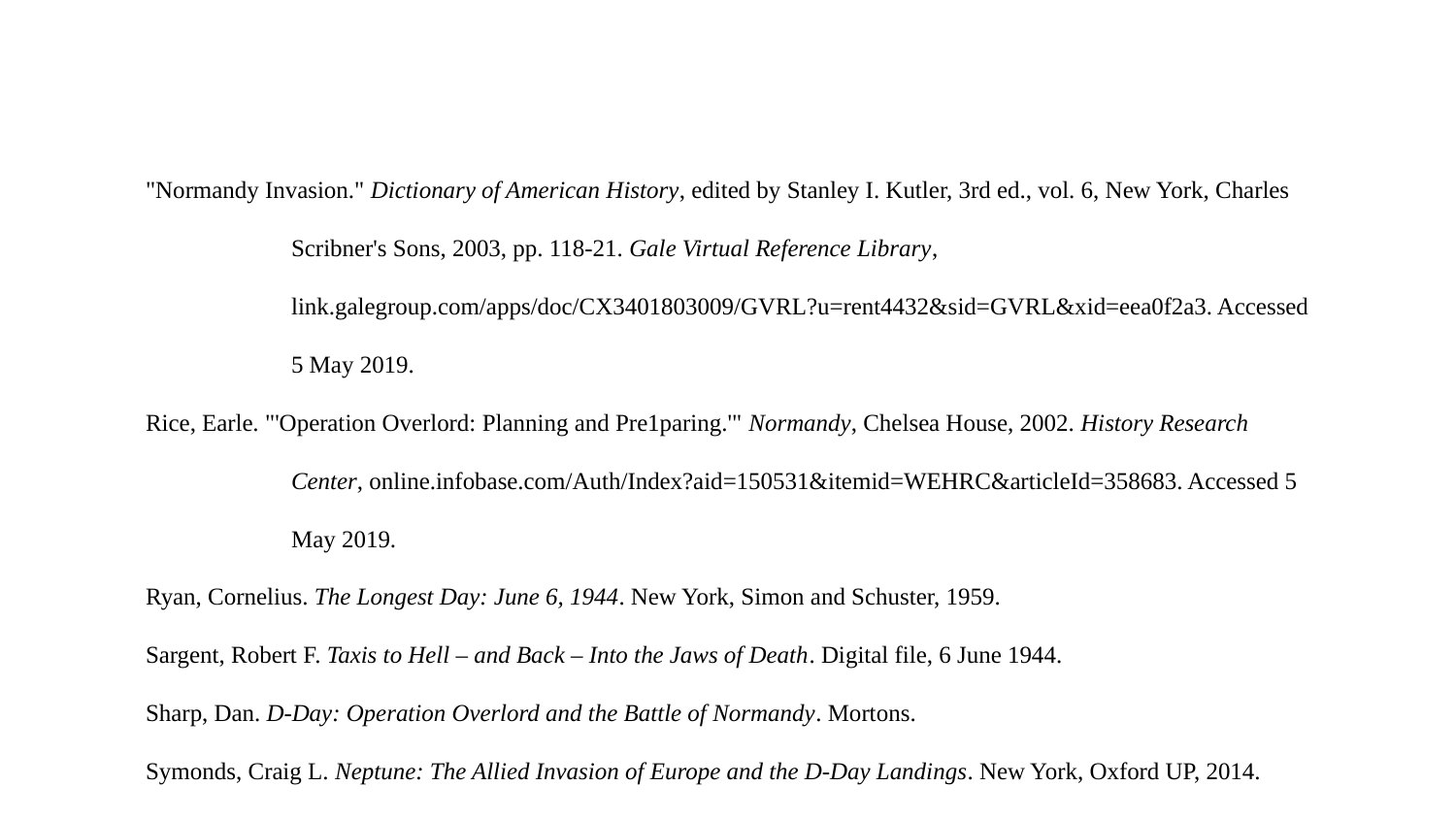

"Normandy Invasion." Dictionary of American History, edited by Stanley I. Kutler, 3rd ed., vol. 6, New York, Charles Scribner's Sons, 2003, pp. 118-21. Gale Virtual Reference Library, link.galegroup.com/apps/doc/CX3401803009/GVRL?u=rent4432&sid=GVRL&xid=eea0f2a3. Accessed 5 May 2019.
Rice, Earle. "'Operation Overlord: Planning and Pre1paring.'" Normandy, Chelsea House, 2002. History Research Center, online.infobase.com/Auth/Index?aid=150531&itemid=WEHRC&articleId=358683. Accessed 5 May 2019.
Ryan, Cornelius. The Longest Day: June 6, 1944. New York, Simon and Schuster, 1959.
Sargent, Robert F. Taxis to Hell – and Back – Into the Jaws of Death. Digital file, 6 June 1944.
Sharp, Dan. D-Day: Operation Overlord and the Battle of Normandy. Mortons.
Symonds, Craig L. Neptune: The Allied Invasion of Europe and the D-Day Landings. New York, Oxford UP, 2014.
.